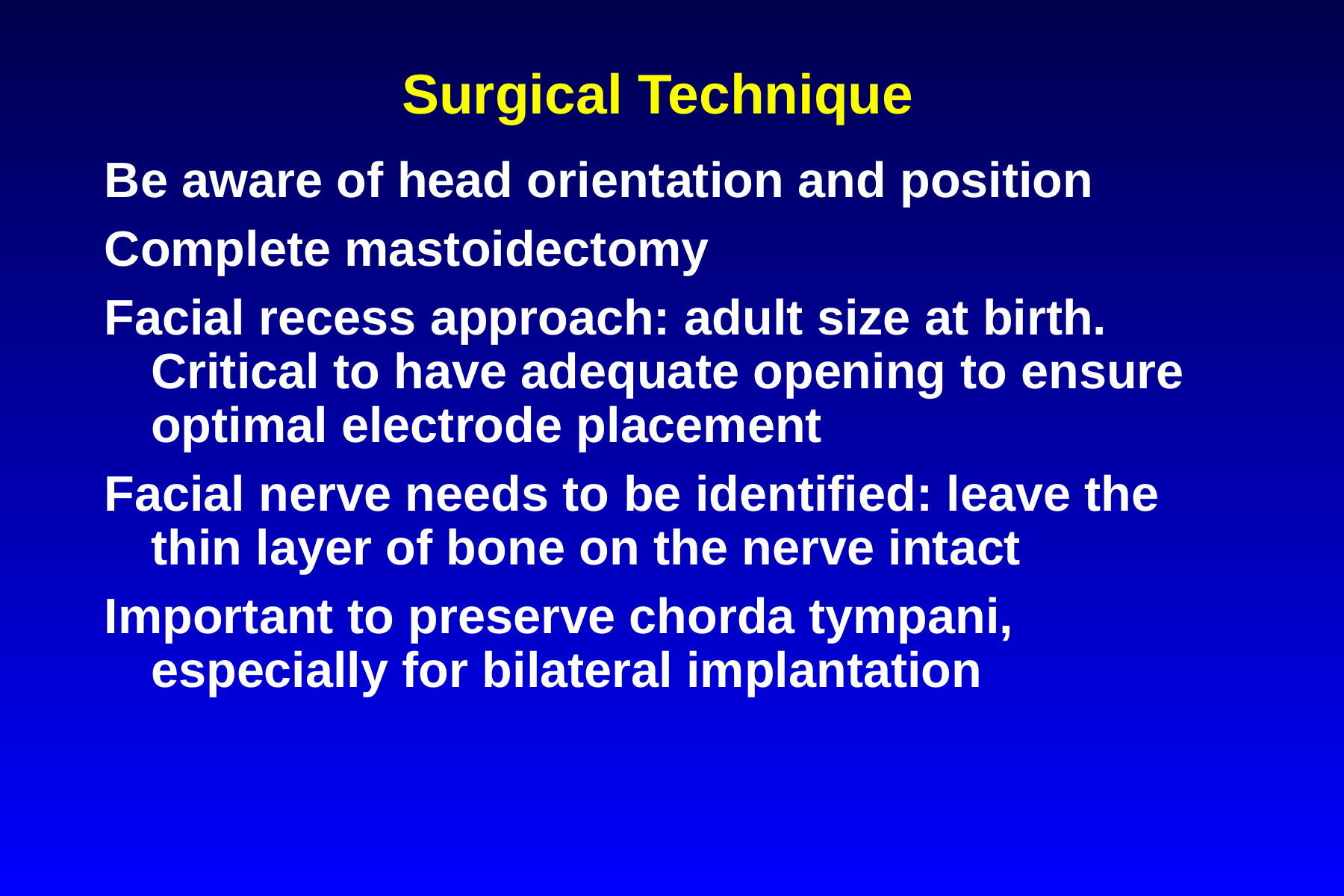

# Surgical Technique
Be aware of head orientation and position
Complete mastoidectomy
Facial recess approach: adult size at birth. Critical to have adequate opening to ensure optimal electrode placement
Facial nerve needs to be identified: leave the thin layer of bone on the nerve intact
Important to preserve chorda tympani, especially for bilateral implantation